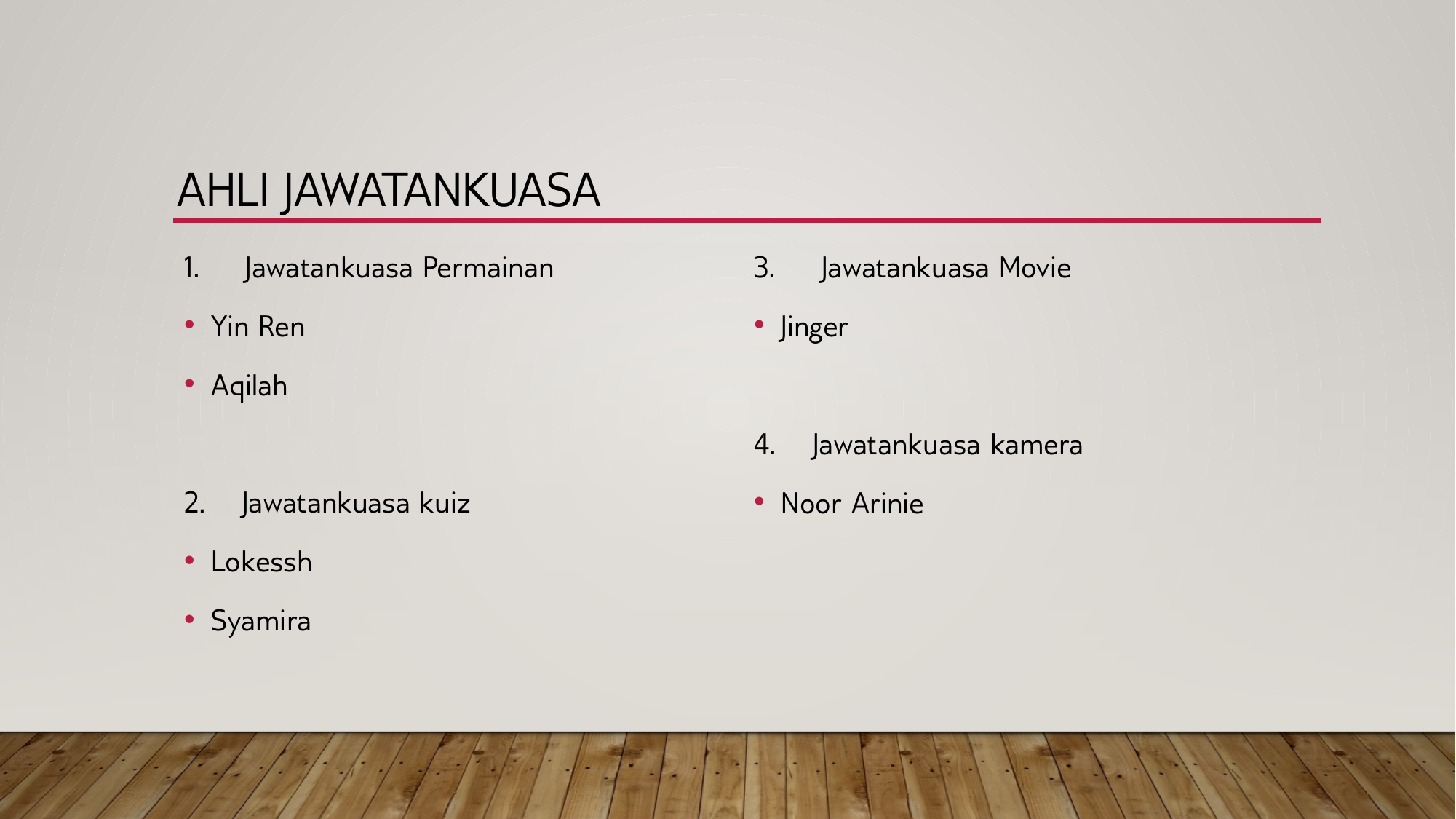

# Ahli jawatankuasa
1.     Jawatankuasa Permainan
Yin Ren
Aqilah

2.    Jawatankuasa kuiz
Lokessh
Syamira

3.     Jawatankuasa Movie
Jinger

4.    Jawatankuasa kamera
Noor Arinie